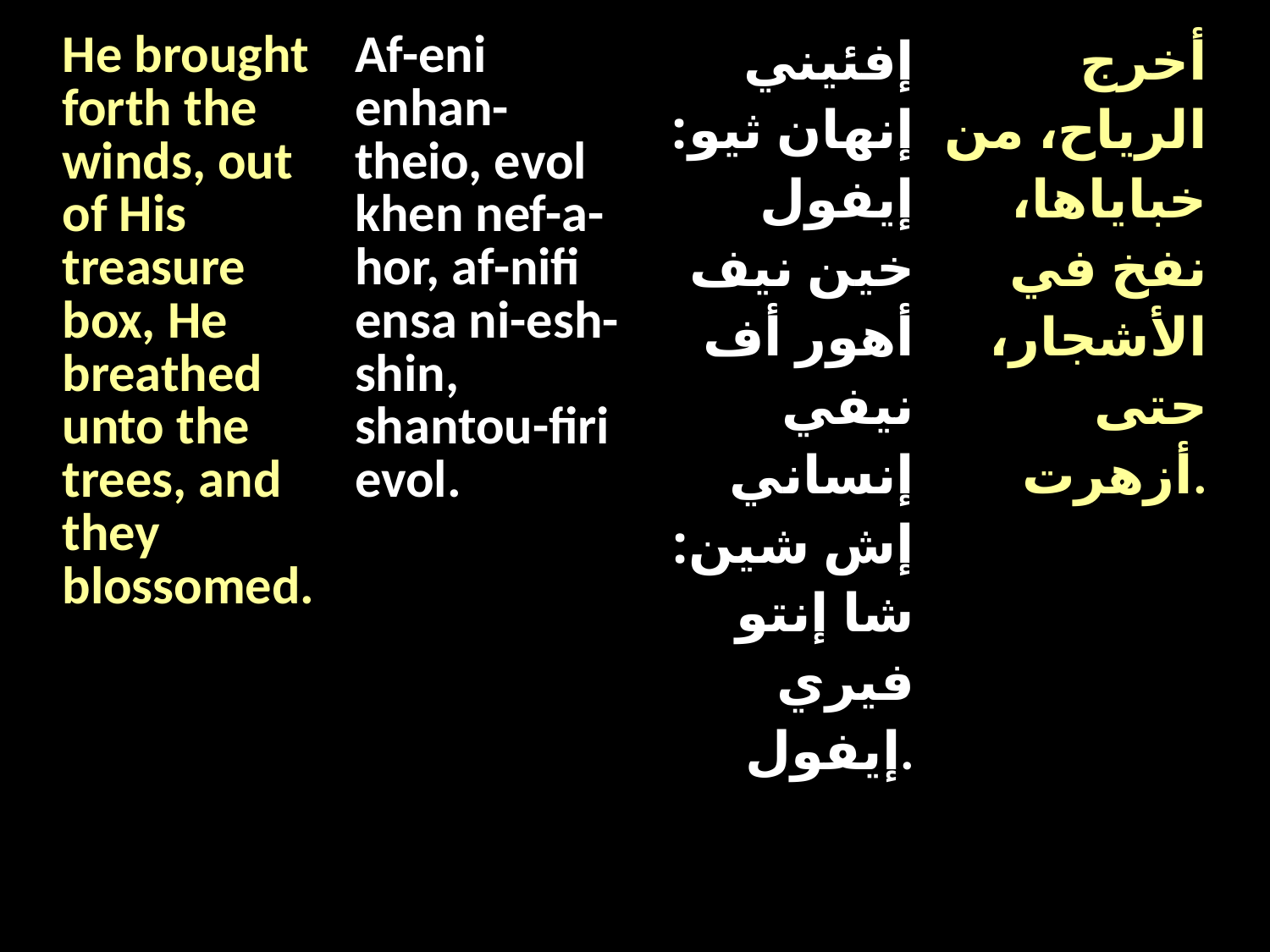

| He brought forth the winds, out of His treasure box, He breathed unto the trees, and they blossomed. | Af-eni enhan-theio, evol khen nef-a-hor, af-nifi ensa ni-esh-shin, shantou-firi evol. | إفئيني إنهان ثيو: إيفول خين نيف أهور أف نيفي إنساني إش شين: شا إنتو فيري إيفول. | أخرج الرياح، من خباياها، نفخ في الأشجار، حتى أزهرت. |
| --- | --- | --- | --- |